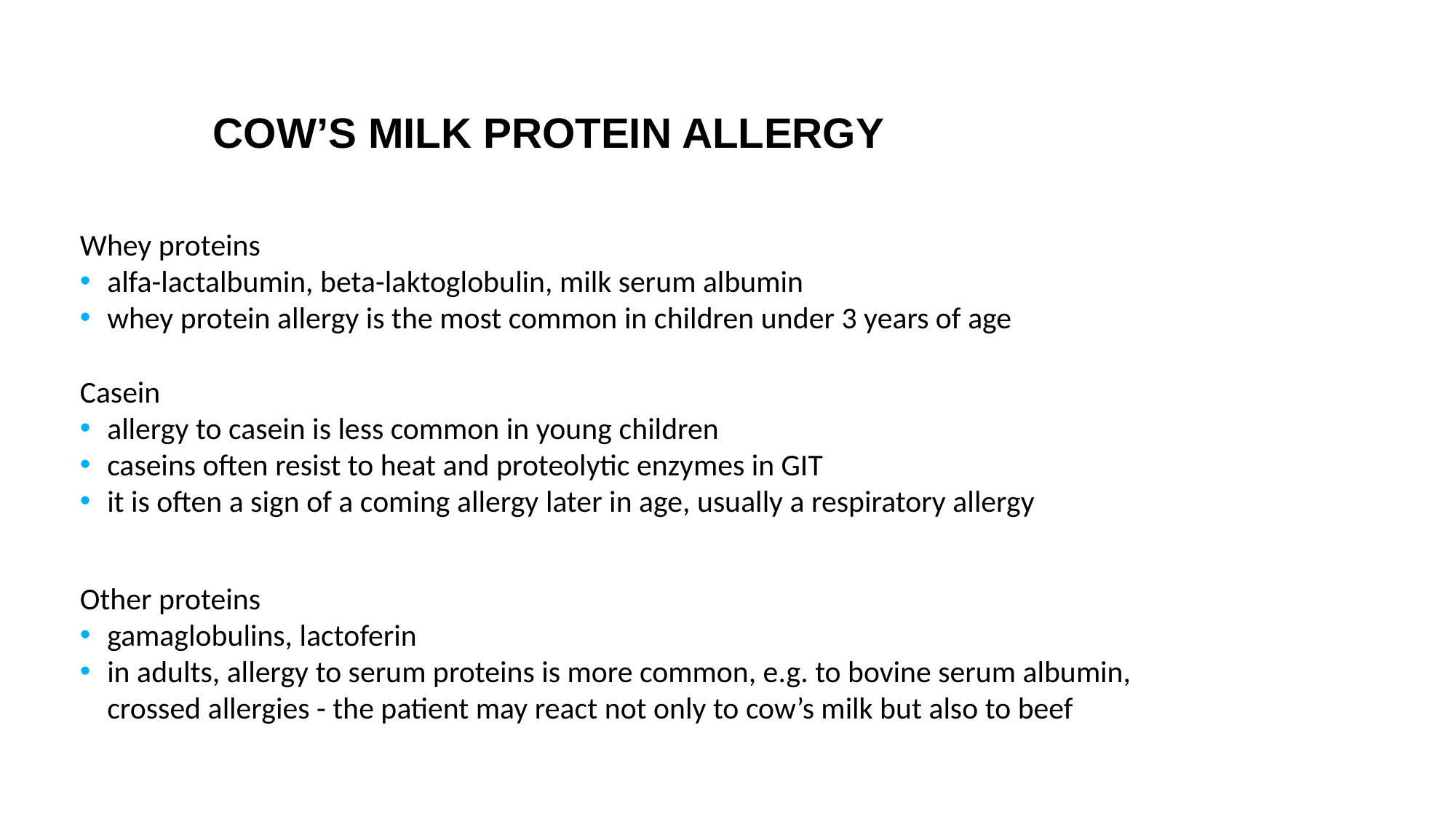

# COW’S MILK PROTEIN ALLERGY
Whey proteins
alfa-lactalbumin, beta-laktoglobulin, milk serum albumin
whey protein allergy is the most common in children under 3 years of age

Casein
allergy to casein is less common in young children
caseins often resist to heat and proteolytic enzymes in GIT
it is often a sign of a coming allergy later in age, usually a respiratory allergy

Other proteins
gamaglobulins, lactoferin
in adults, allergy to serum proteins is more common, e.g. to bovine serum albumin,
crossed allergies - the patient may react not only to cow’s milk but also to beef